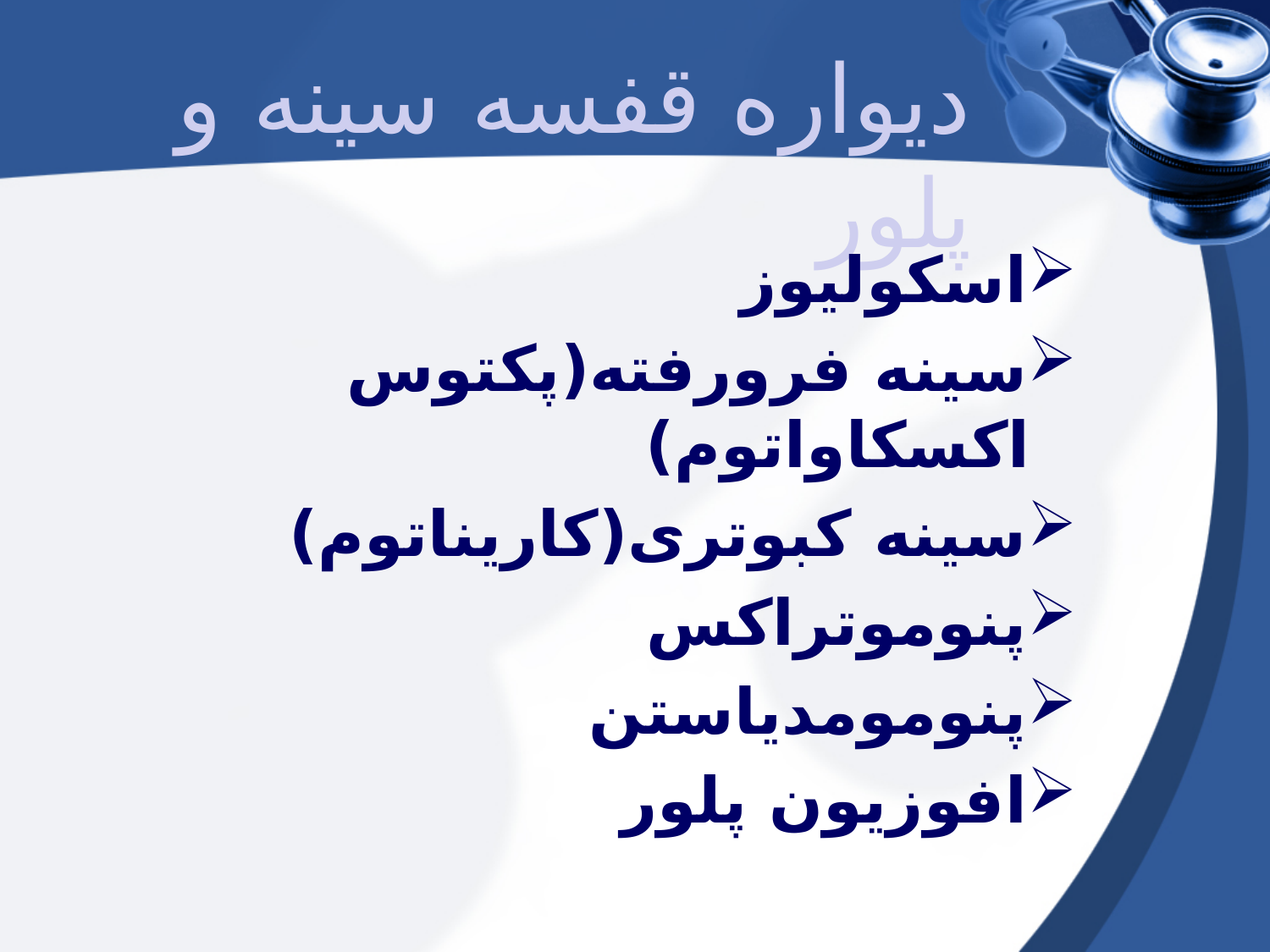

دیواره قفسه سینه و پلور
اسکولیوز
سینه فرورفته(پکتوس اکسکاواتوم)
سینه کبوتری(کاریناتوم)
پنوموتراکس
پنومومدیاستن
افوزیون پلور